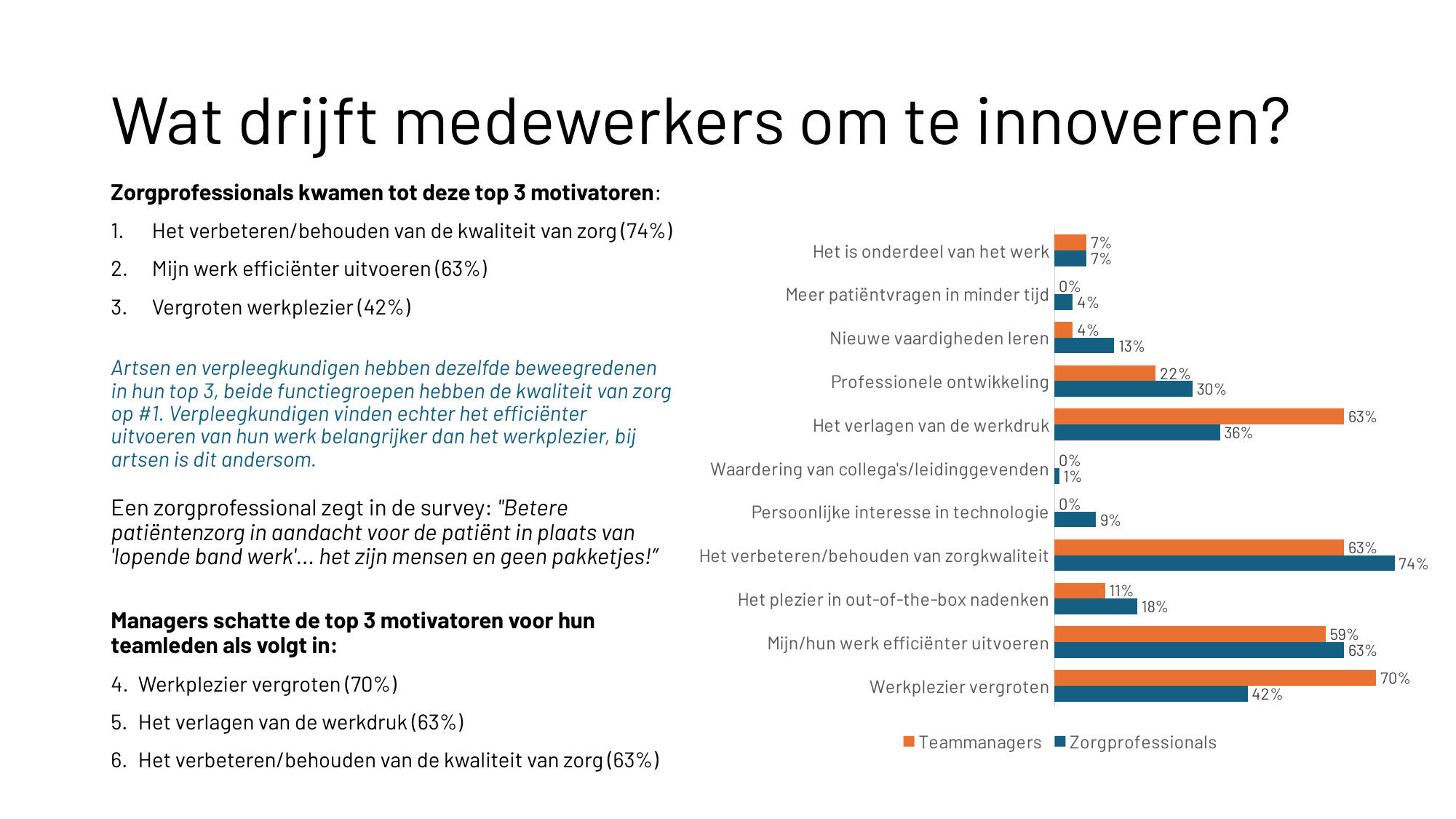

# Wat drijft medewerkers om te innoveren?
Zorgprofessionals kwamen tot deze top 3 motivatoren:
Het verbeteren/behouden van de kwaliteit van zorg (74%)
Mijn werk efficiënter uitvoeren (63%)
Vergroten werkplezier (42%)
Artsen en verpleegkundigen hebben dezelfde beweegredenen in hun top 3, beide functiegroepen hebben de kwaliteit van zorg op #1. Verpleegkundigen vinden echter het efficiënter uitvoeren van hun werk belangrijker dan het werkplezier, bij artsen is dit andersom.
Een zorgprofessional zegt in de survey: "Betere patiëntenzorg in aandacht voor de patiënt in plaats van 'lopende band werk'... het zijn mensen en geen pakketjes!”
Managers schatte de top 3 motivatoren voor hun teamleden als volgt in:
Werkplezier vergroten (70%)
Het verlagen van de werkdruk (63%)
Het verbeteren/behouden van de kwaliteit van zorg (63%)

### Chart

| Category | Zorgprofessionals | Teammanagers |
|---|---|---|
| Werkplezier vergroten | 0.42 | 0.7 |
| Mijn/hun werk efficiënter uitvoeren | 0.63 | 0.59 |
| Het plezier in out-of-the-box nadenken | 0.18 | 0.11 |
| Het verbeteren/behouden van zorgkwaliteit | 0.74 | 0.63 |
| Persoonlijke interesse in technologie | 0.09 | 0.0 |
| Waardering van collega's/leidinggevenden | 0.01 | 0.0 |
| Het verlagen van de werkdruk | 0.36 | 0.63 |
| Professionele ontwikkeling | 0.3 | 0.22 |
| Nieuwe vaardigheden leren | 0.13 | 0.04 |
| Meer patiëntvragen in minder tijd | 0.04 | 0.0 |
| Het is onderdeel van het werk | 0.07 | 0.07 |